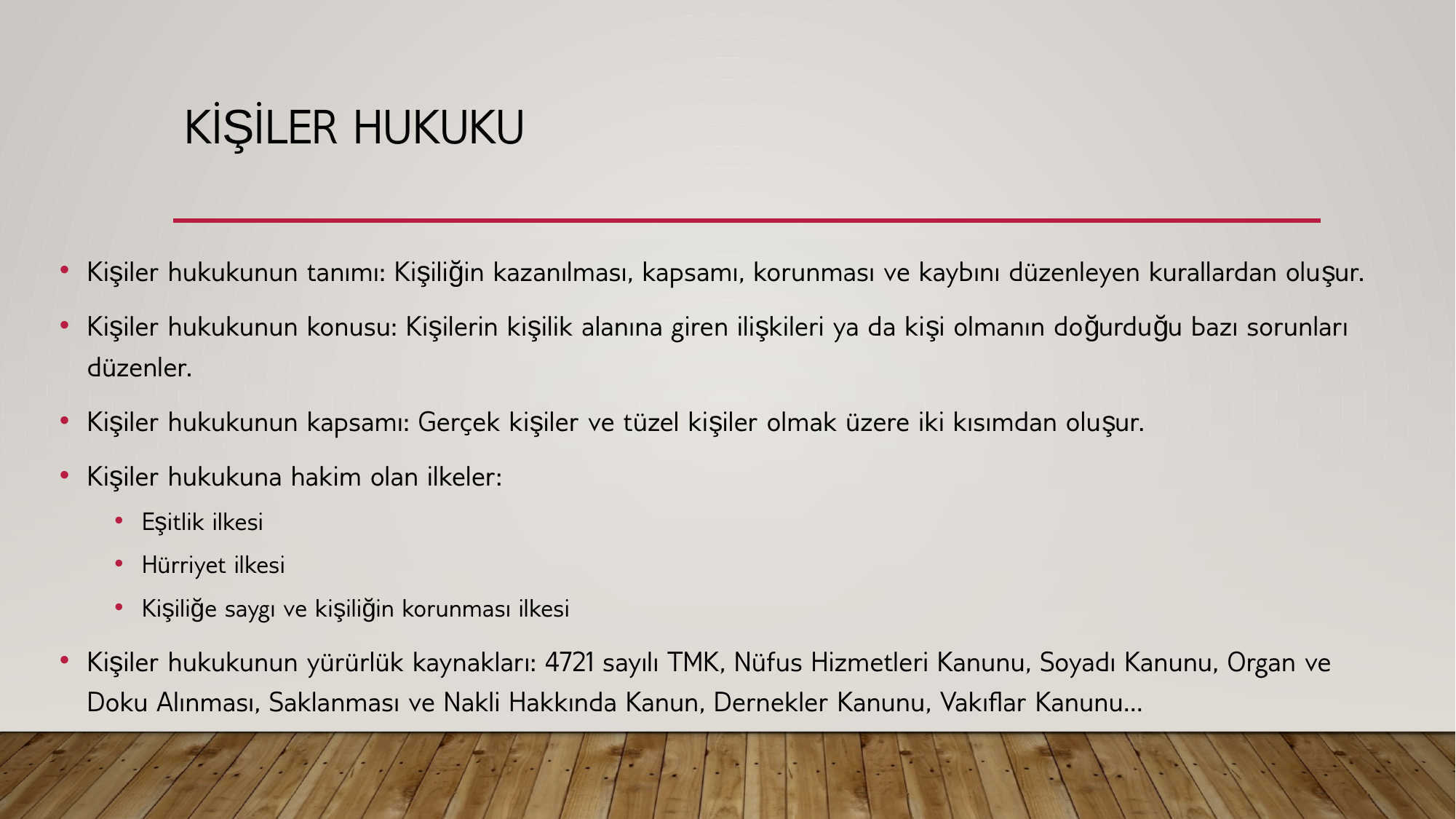

# Kişiler hukuku
Kişiler hukukunun tanımı: Kişiliğin kazanılması, kapsamı, korunması ve kaybını düzenleyen kurallardan oluşur.
Kişiler hukukunun konusu: Kişilerin kişilik alanına giren ilişkileri ya da kişi olmanın doğurduğu bazı sorunları düzenler.
Kişiler hukukunun kapsamı: Gerçek kişiler ve tüzel kişiler olmak üzere iki kısımdan oluşur.
Kişiler hukukuna hakim olan ilkeler:
Eşitlik ilkesi
Hürriyet ilkesi
Kişiliğe saygı ve kişiliğin korunması ilkesi
Kişiler hukukunun yürürlük kaynakları: 4721 sayılı TMK, Nüfus Hizmetleri Kanunu, Soyadı Kanunu, Organ ve Doku Alınması, Saklanması ve Nakli Hakkında Kanun, Dernekler Kanunu, Vakıflar Kanunu…